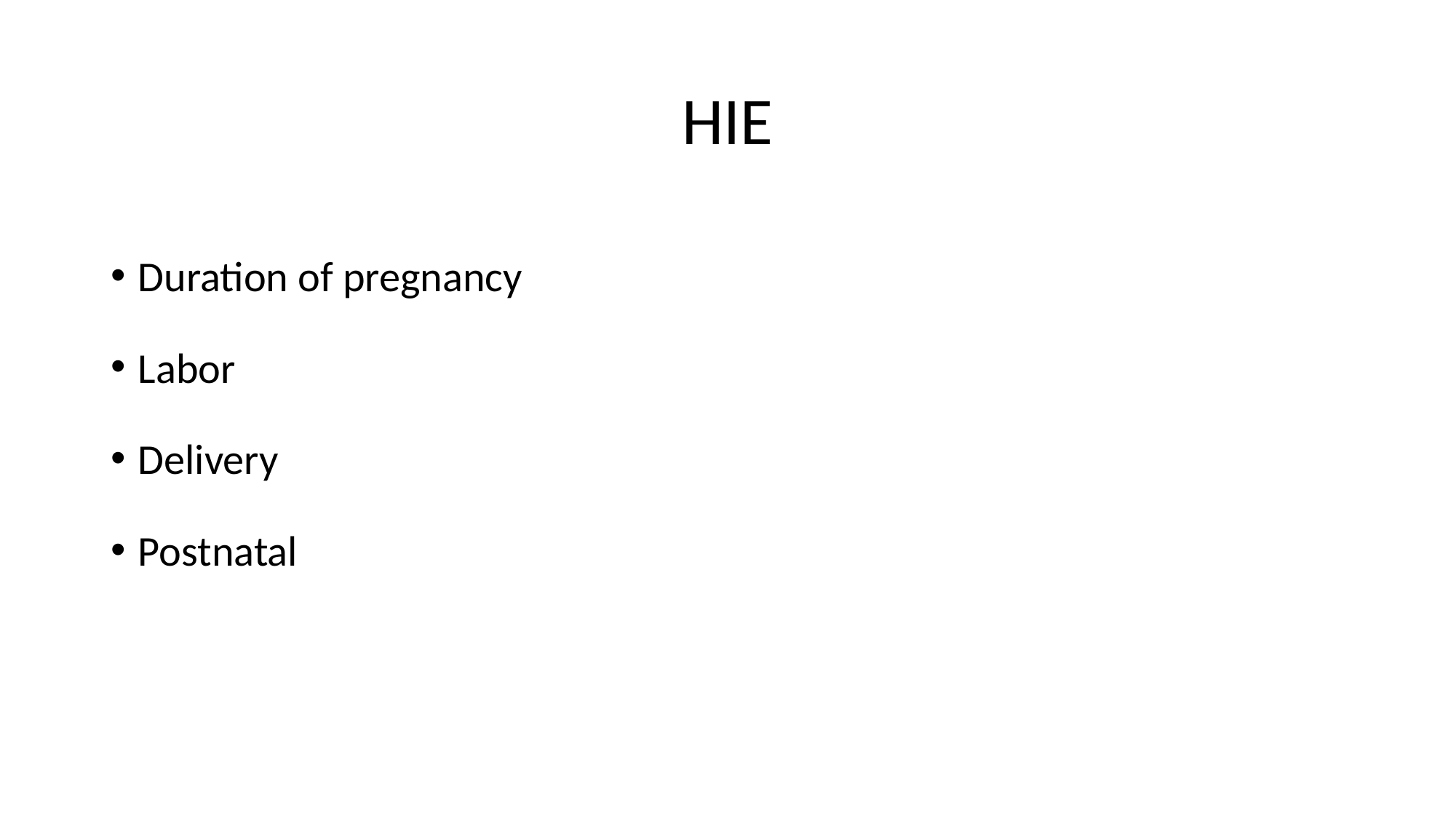

# HIE
Duration of pregnancy
Labor
Delivery
Postnatal